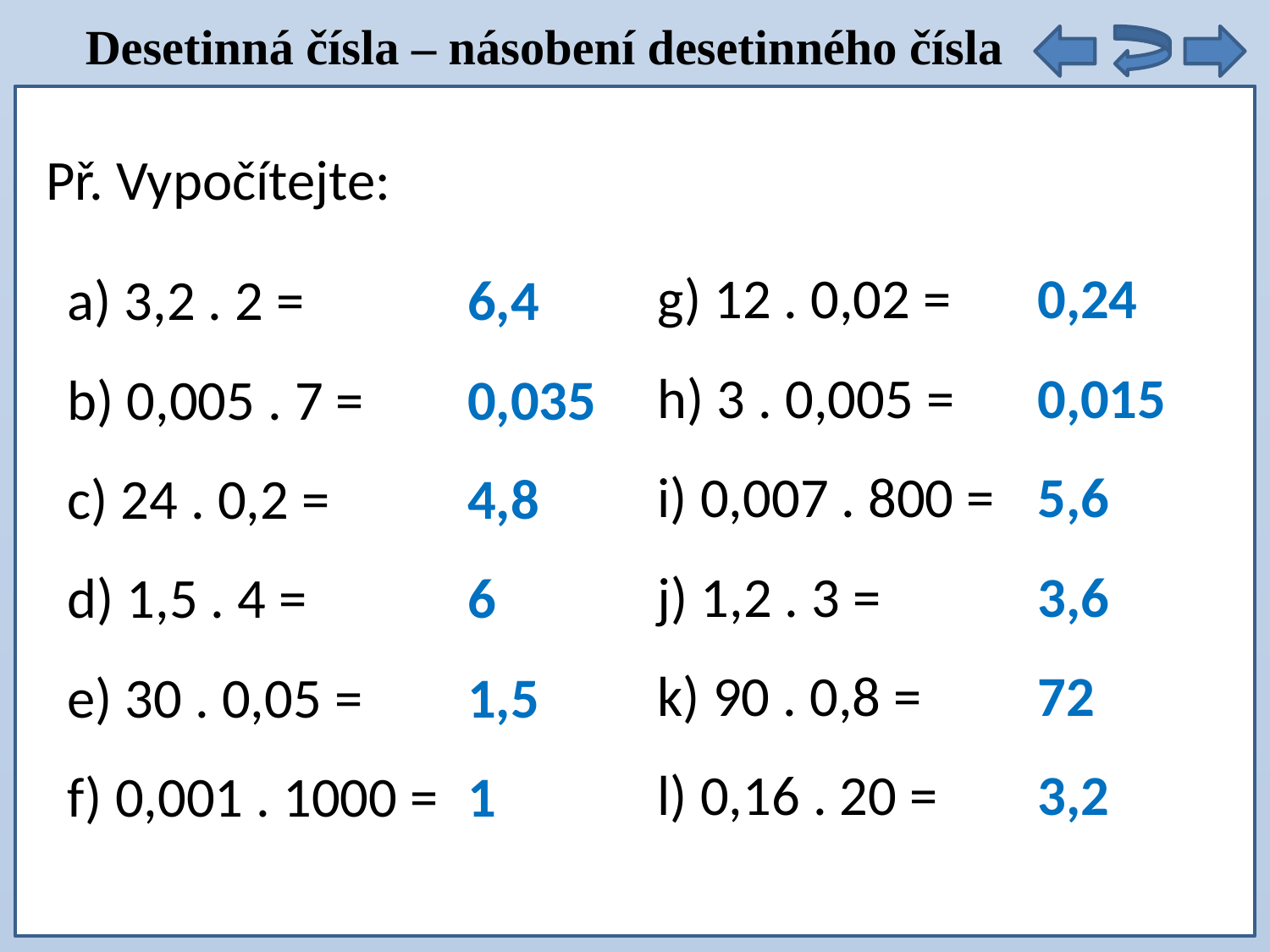

Desetinná čísla – násobení desetinného čísla

Př. Vypočítejte:
0,24
0,015
5,6
3,6
72
3,2
g) 12 . 0,02 =
h) 3 . 0,005 =
i) 0,007 . 800 =
j) 1,2 . 3 =
k) 90 . 0,8 =
l) 0,16 . 20 =
6,4
0,035
4,8
6
1,5
1
a) 3,2 . 2 =
b) 0,005 . 7 =
c) 24 . 0,2 =
d) 1,5 . 4 =
e) 30 . 0,05 =
f) 0,001 . 1000 =